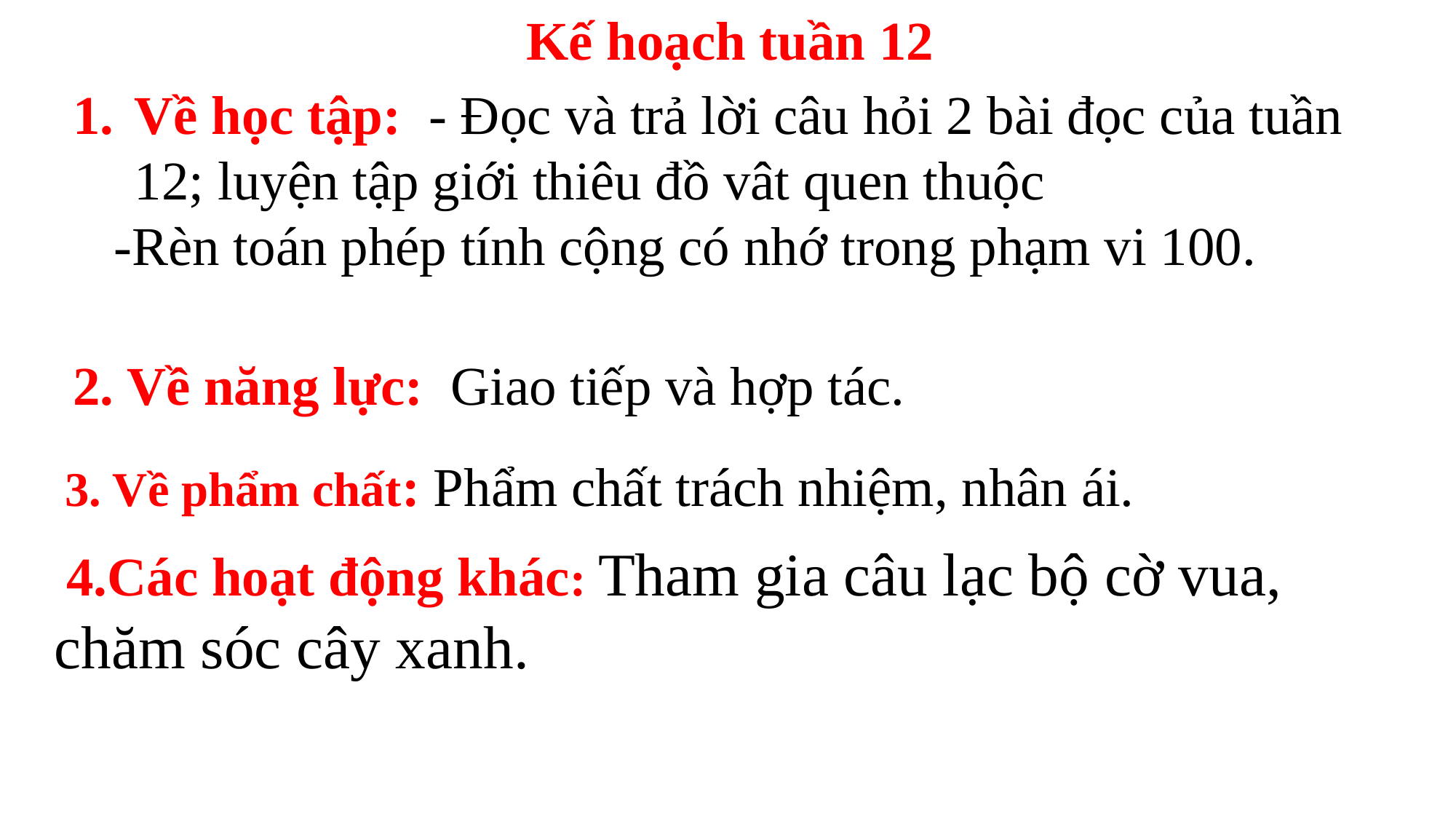

Kế hoạch tuần 12
Về học tập:  - Đọc và trả lời câu hỏi 2 bài đọc của tuần 12; luyện tập giới thiêu đồ vât quen thuộc
   -Rèn toán phép tính cộng có nhớ trong phạm vi 100.
2. Về năng lực:  Giao tiếp và hợp tác.
3. Về phẩm chất: Phẩm chất trách nhiệm, nhân ái.

 4.Các hoạt động khác: Tham gia câu lạc bộ cờ vua, chăm sóc cây xanh.